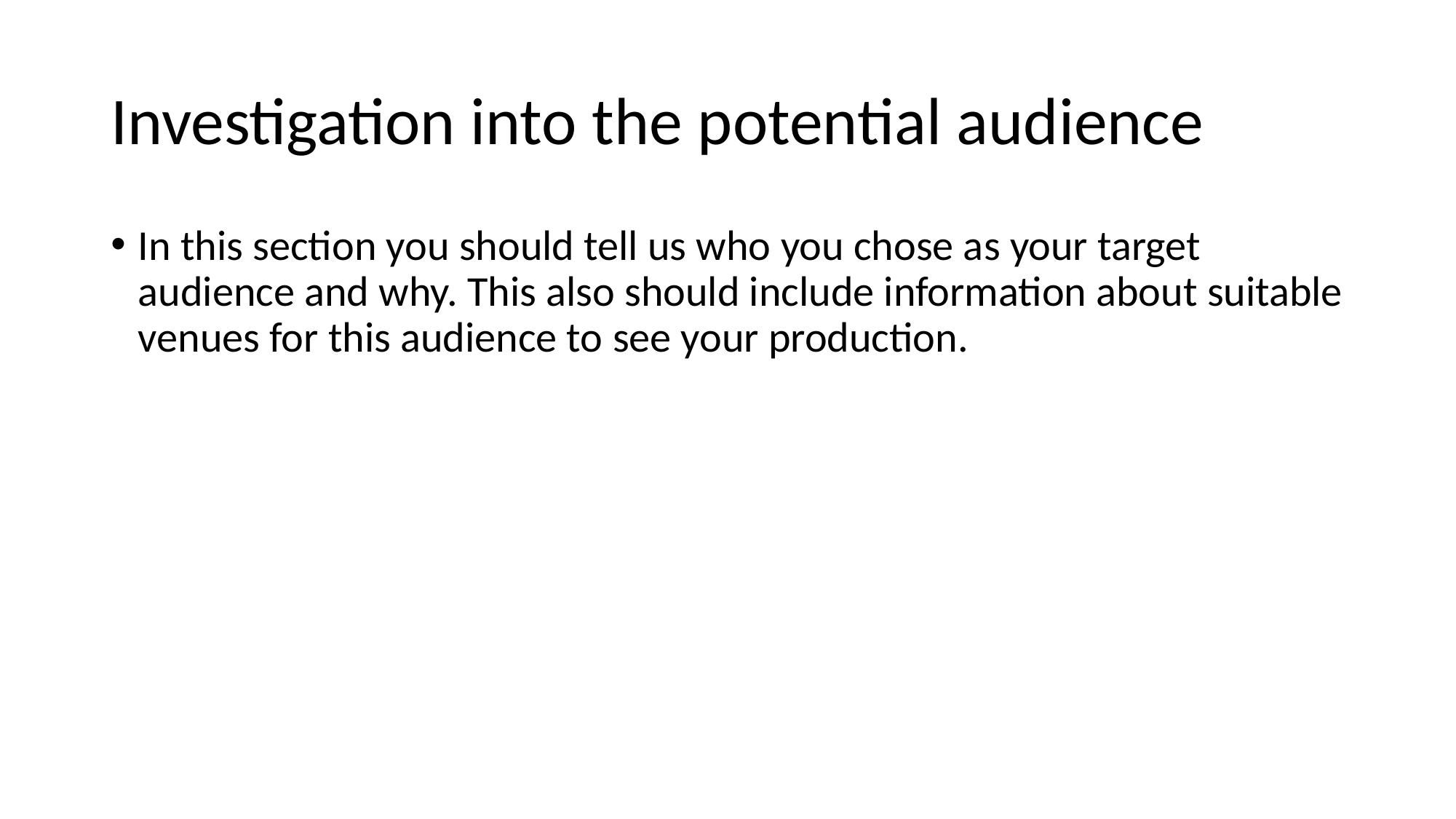

# Investigation into the potential audience
In this section you should tell us who you chose as your target audience and why. This also should include information about suitable venues for this audience to see your production.